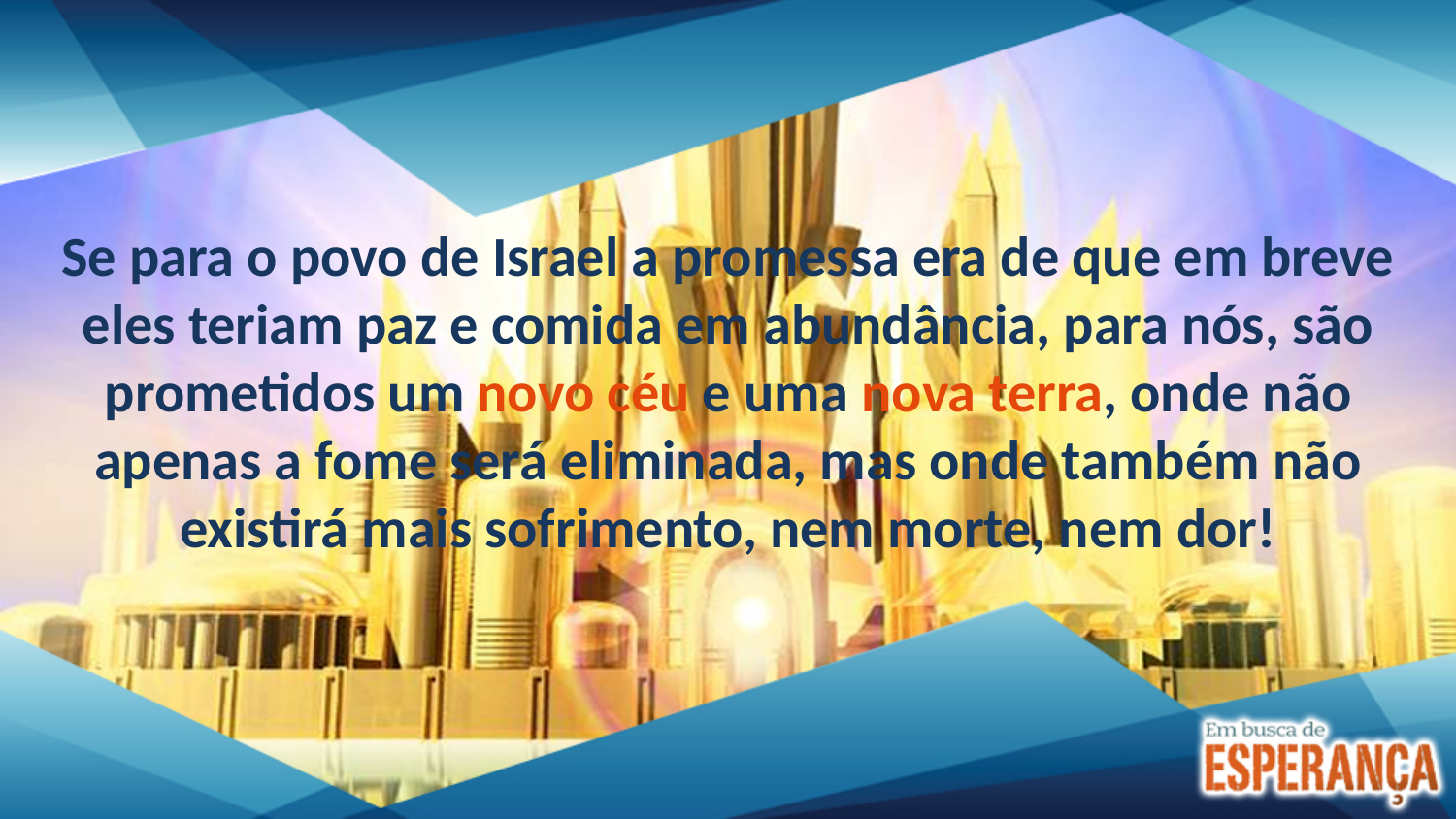

Se para o povo de Israel a promessa era de que em breve eles teriam paz e comida em abundância, para nós, são prometidos um novo céu e uma nova terra, onde não apenas a fome será eliminada, mas onde também não existirá mais sofrimento, nem morte, nem dor!